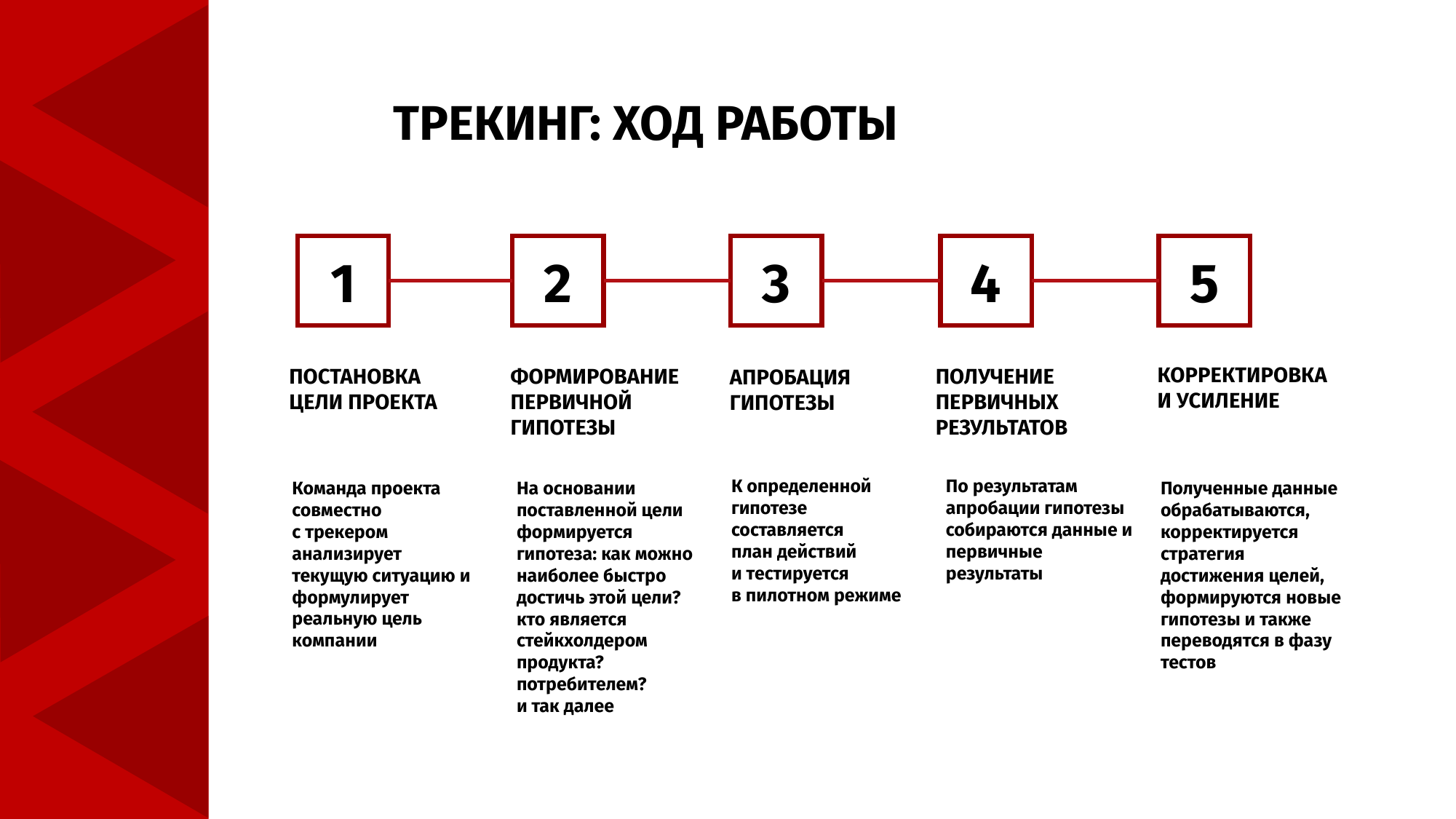

ТРЕКИНГ: ХОД РАБОТЫ

1
2
3
4
5

КОРРЕКТИРОВКА И УСИЛЕНИЕ
ПОСТАНОВКА ЦЕЛИ ПРОЕКТА
ФОРМИРОВАНИЕ ПЕРВИЧНОЙ ГИПОТЕЗЫ
ПОЛУЧЕНИЕ ПЕРВИЧНЫХ РЕЗУЛЬТАТОВ
АПРОБАЦИЯ ГИПОТЕЗЫ

К определенной гипотезе составляется
план действий
и тестируется
в пилотном режиме
По результатам апробации гипотезы собираются данные и первичные результаты
Команда проекта совместно
с трекером анализирует текущую ситуацию и формулирует реальную цель компании
На основании поставленной цели формируется гипотеза: как можно наиболее быстро достичь этой цели? кто является стейкхолдером продукта? потребителем?
и так далее
Полученные данные обрабатываются, корректируется стратегия достижения целей, формируются новые гипотезы и также переводятся в фазу тестов